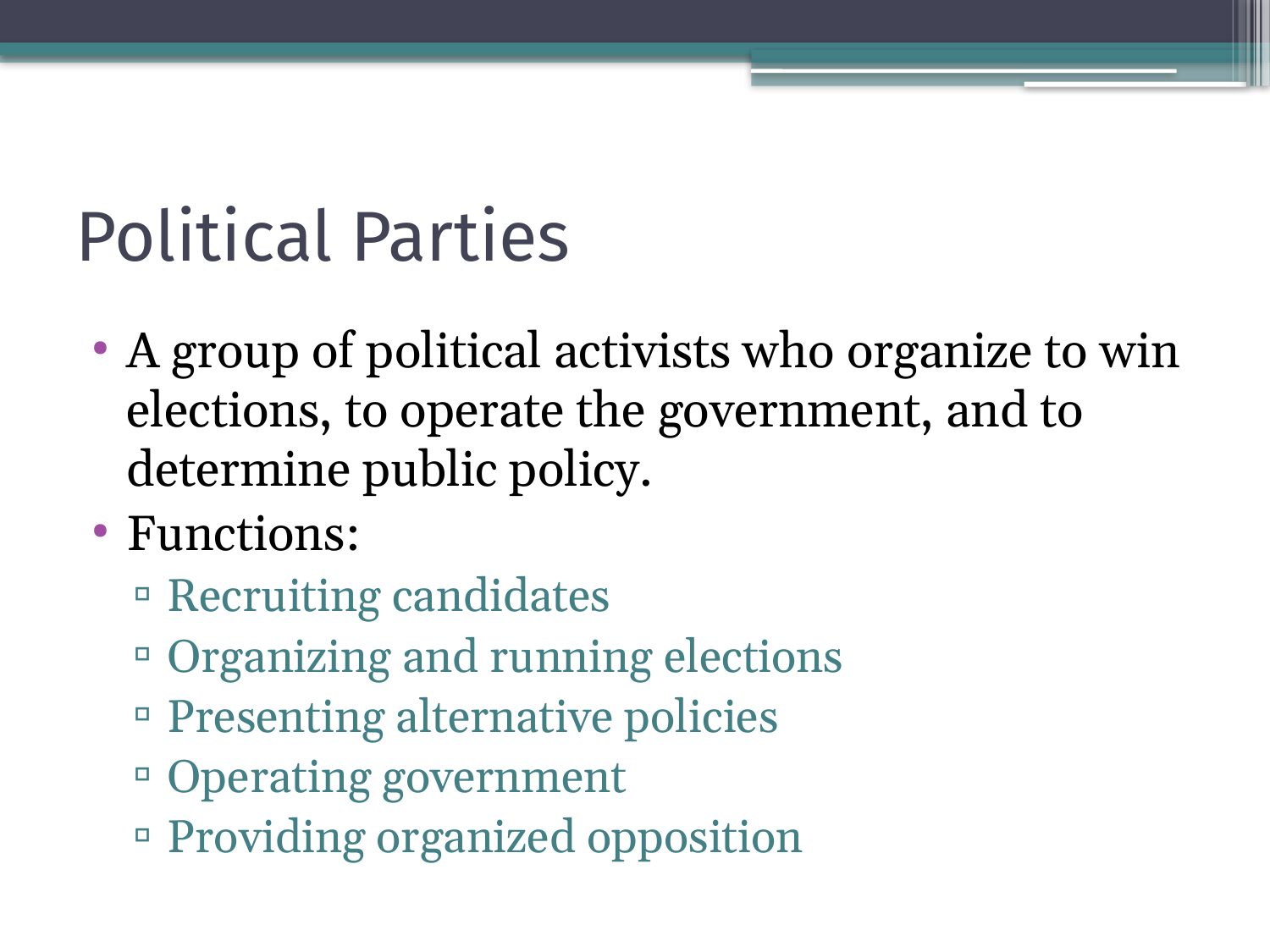

# Political Parties
A group of political activists who organize to win elections, to operate the government, and to determine public policy.
Functions:
Recruiting candidates
Organizing and running elections
Presenting alternative policies
Operating government
Providing organized opposition